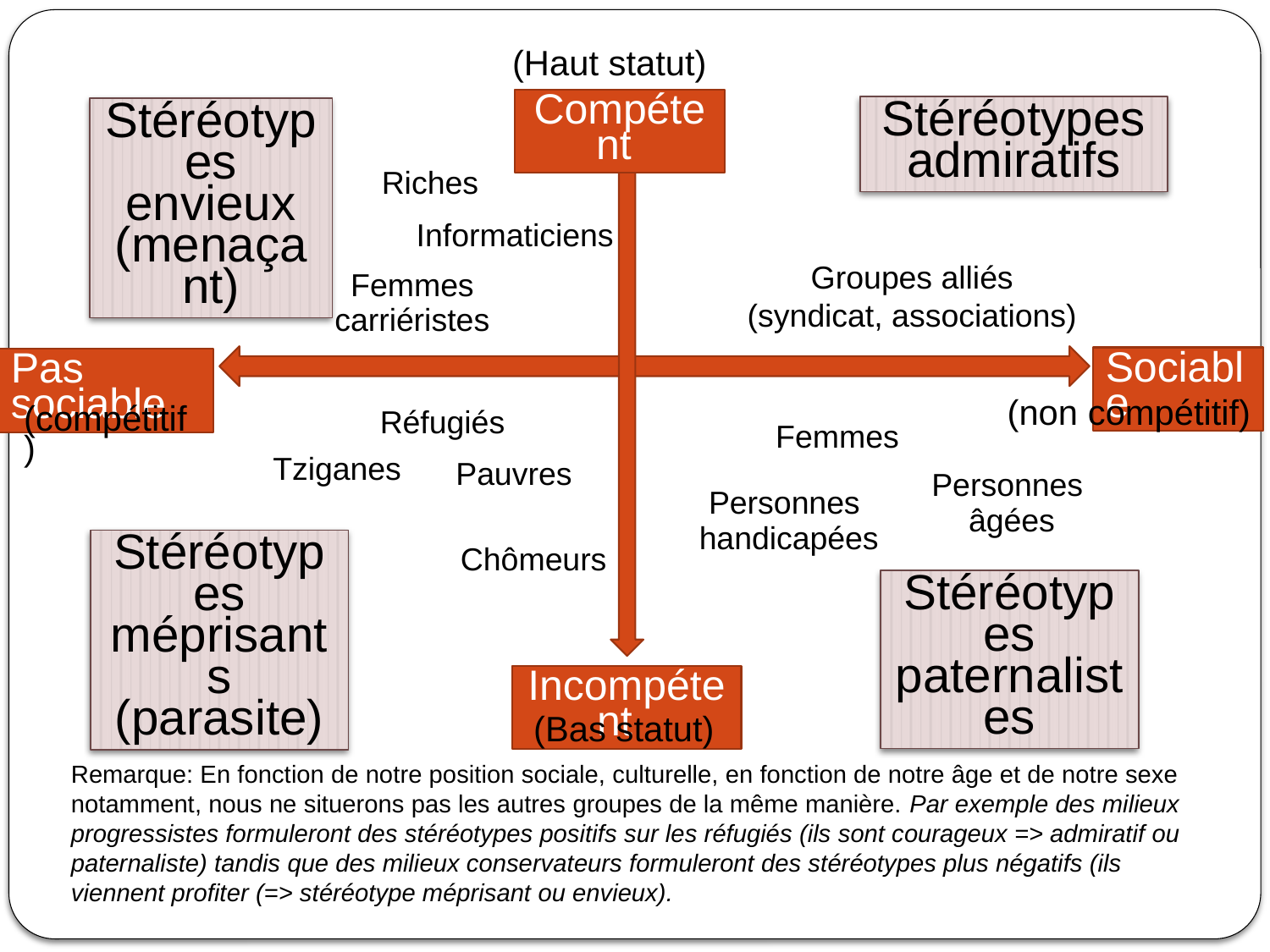

(Haut statut)
Compétent
Stéréotypes admiratifs
Stéréotypes envieux (menaçant)
Riches
Informaticiens
Groupes alliés
(syndicat, associations)
Femmes
carriéristes

Sociable
Pas sociable

(non compétitif)
(compétitif)
Réfugiés
Femmes
Tziganes
Pauvres
Personnes
âgées
Personnes
handicapées
Stéréotypes méprisants (parasite)
Chômeurs
Stéréotypes paternalistes
Incompétent
(Bas statut)
Remarque: En fonction de notre position sociale, culturelle, en fonction de notre âge et de notre sexe notamment, nous ne situerons pas les autres groupes de la même manière. Par exemple des milieux progressistes formuleront des stéréotypes positifs sur les réfugiés (ils sont courageux => admiratif ou paternaliste) tandis que des milieux conservateurs formuleront des stéréotypes plus négatifs (ils viennent profiter (=> stéréotype méprisant ou envieux).